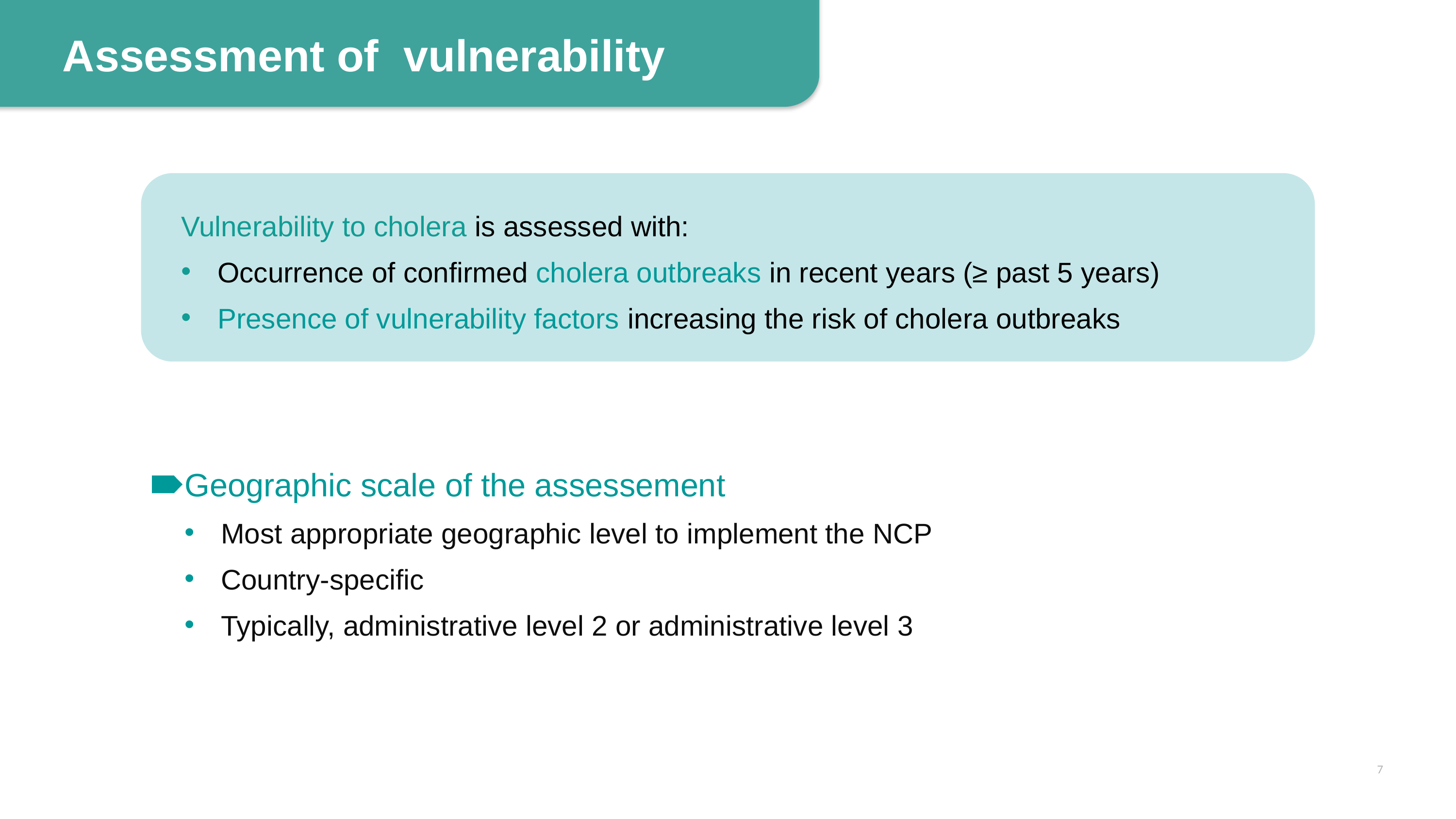

Assessment of  vulnerability

Vulnerability to cholera is assessed with:
Occurrence of confirmed cholera outbreaks in recent years (≥ past 5 years)
Presence of vulnerability factors increasing the risk of cholera outbreaks
Geographic scale of the assessement
Most appropriate geographic level to implement the NCP
Country-specific
Typically, administrative level 2 or administrative level 3
7